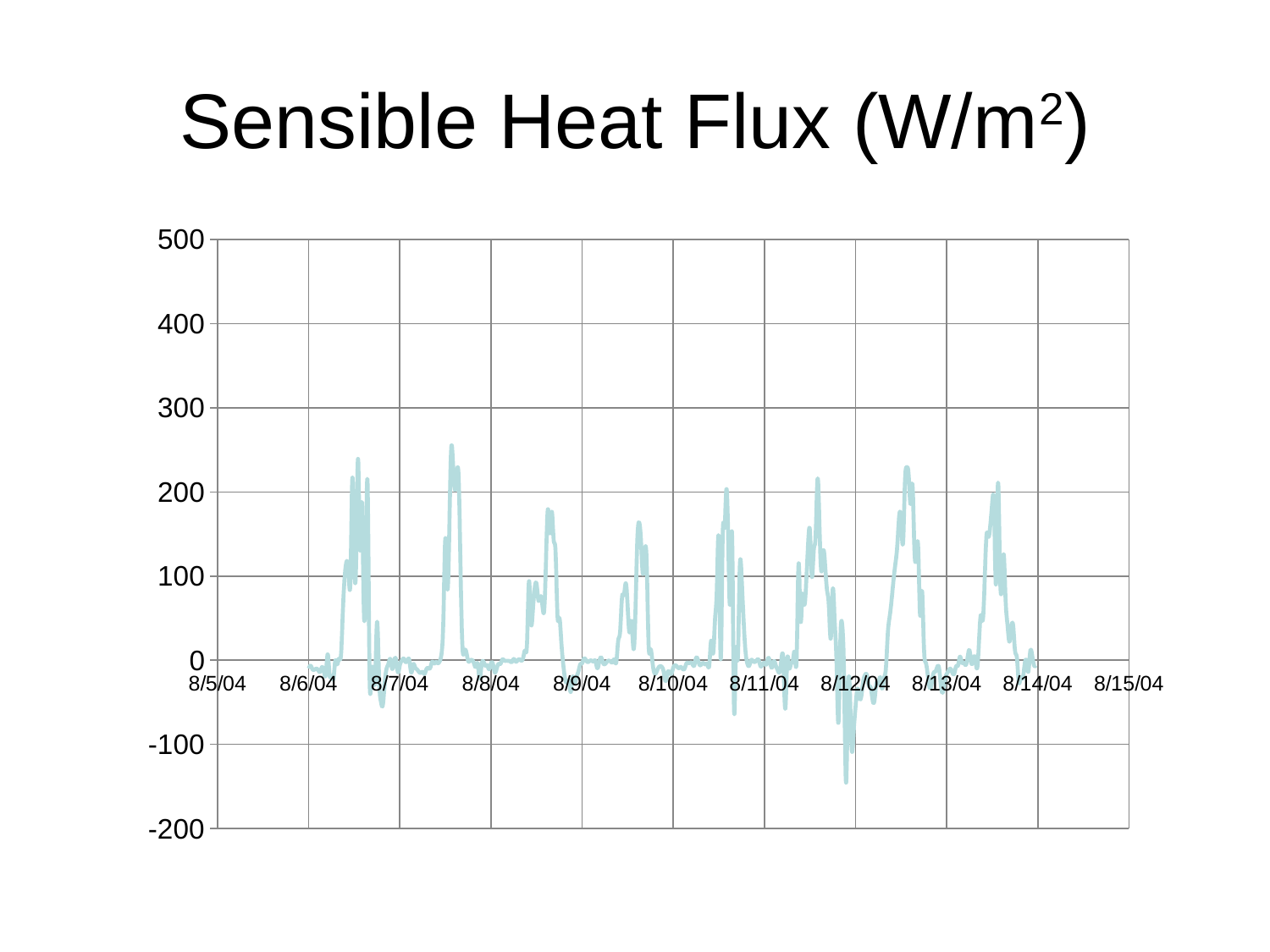

# Sensible Heat Flux (W/m2)

### Chart

| Category | SH flux W m-2 |
|---|---|